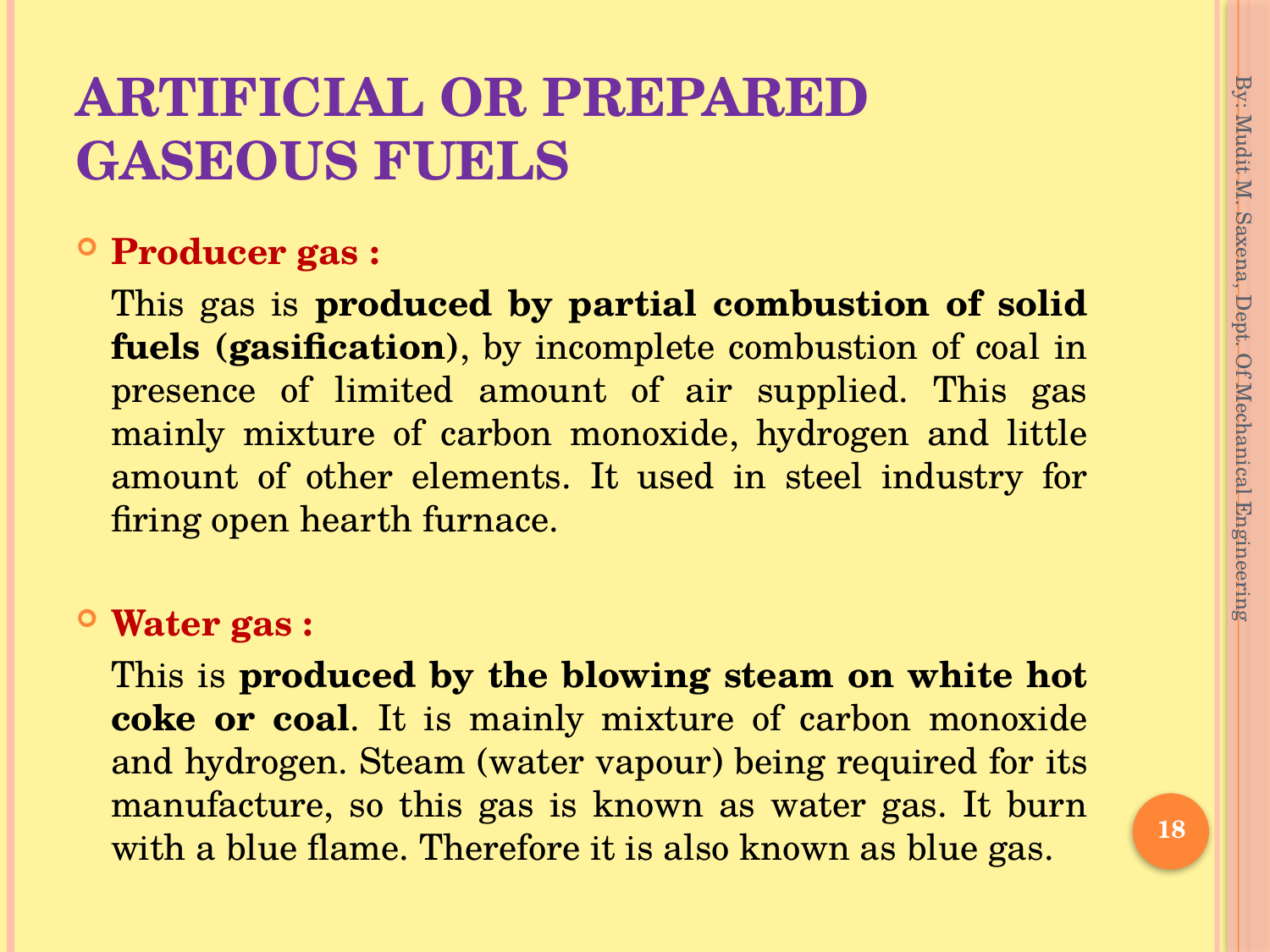

# Artificial or Prepared Gaseous fuels
Producer gas :
	This gas is produced by partial combustion of solid fuels (gasification), by incomplete combustion of coal in presence of limited amount of air supplied. This gas mainly mixture of carbon monoxide, hydrogen and little amount of other elements. It used in steel industry for firing open hearth furnace.

Water gas :
	This is produced by the blowing steam on white hot coke or coal. It is mainly mixture of carbon monoxide and hydrogen. Steam (water vapour) being required for its manufacture, so this gas is known as water gas. It burn with a blue flame. Therefore it is also known as blue gas.

By: Mudit M. Saxena, Dept. Of Mechanical Engineering
18